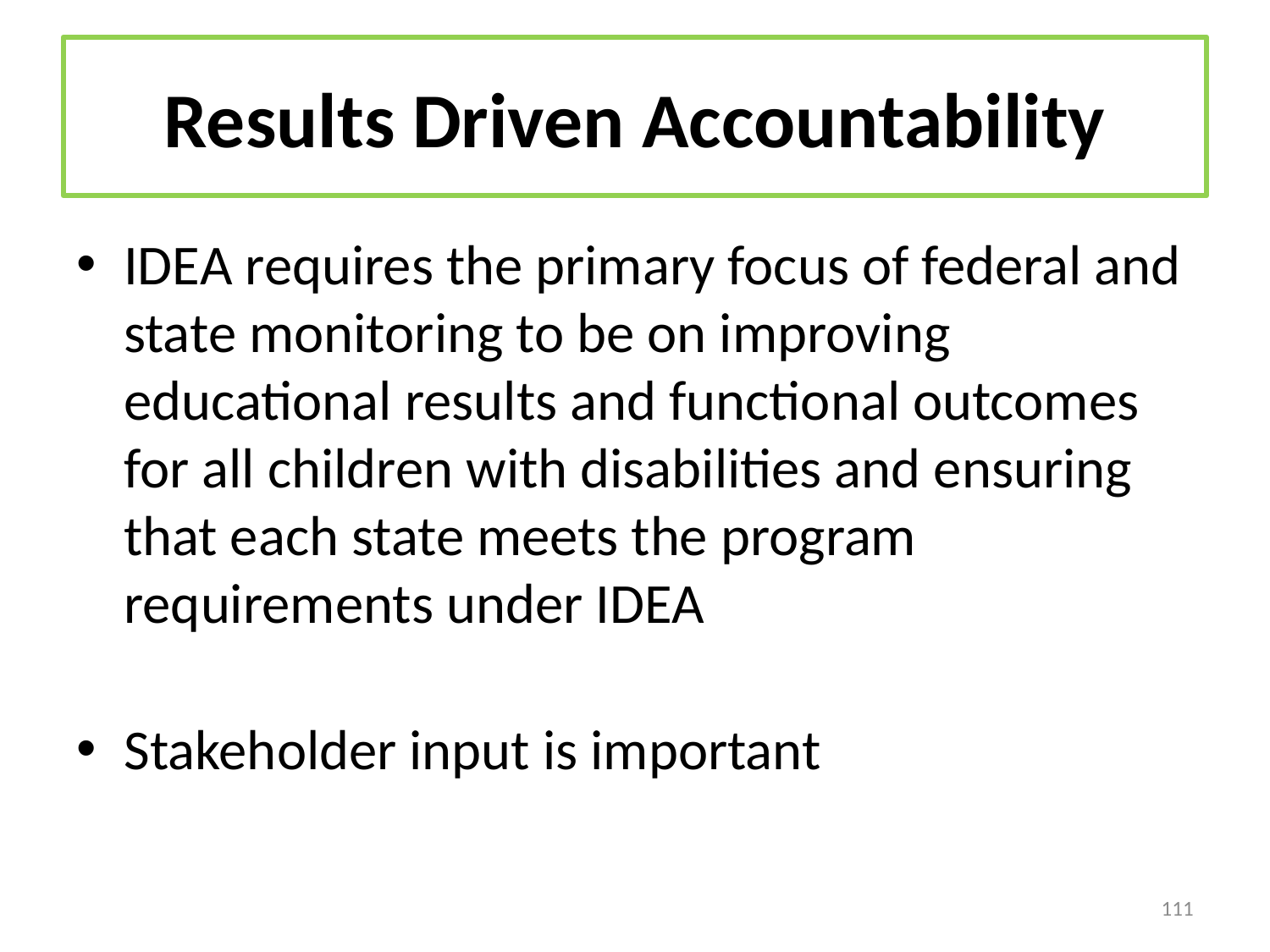

Results Driven Accountability
#
IDEA requires the primary focus of federal and state monitoring to be on improving educational results and functional outcomes for all children with disabilities and ensuring that each state meets the program requirements under IDEA
Stakeholder input is important
111